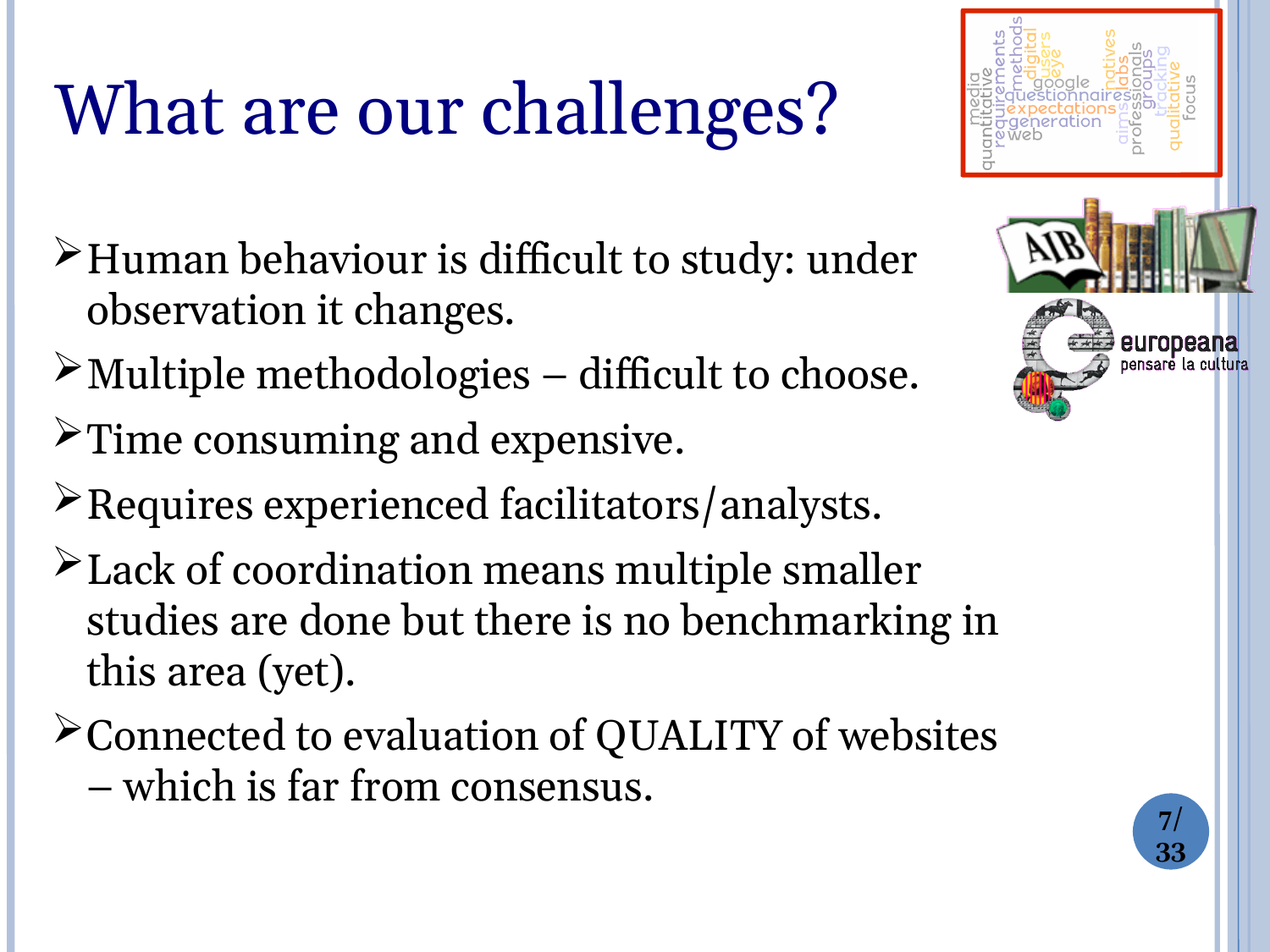

What are our challenges?
Human behaviour is difficult to study: under observation it changes.
Multiple methodologies – difficult to choose.
Time consuming and expensive.
Requires experienced facilitators/analysts.
Lack of coordination means multiple smaller studies are done but there is no benchmarking in this area (yet).
Connected to evaluation of QUALITY of websites – which is far from consensus.

7/
33